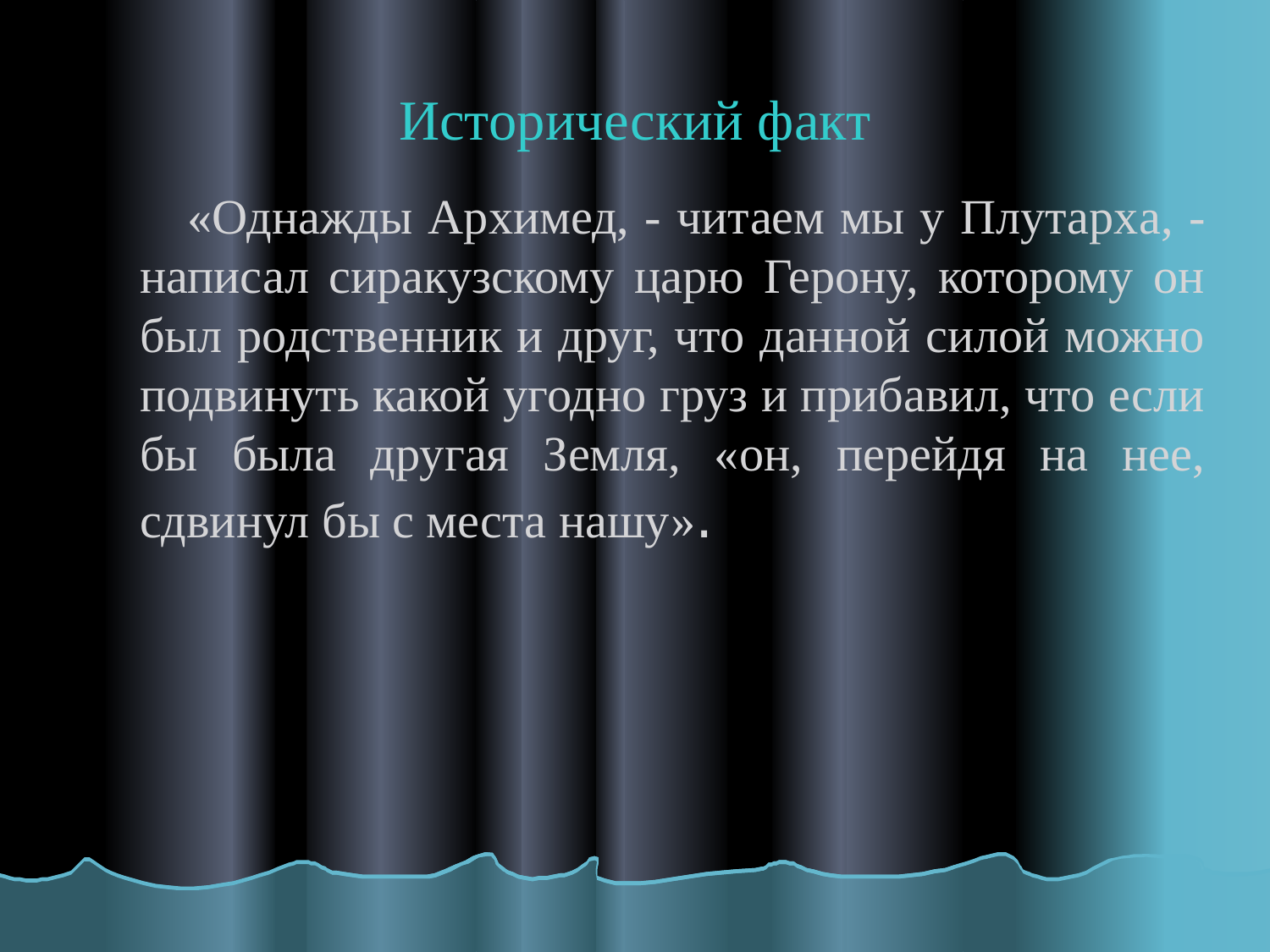

# Исторический факт
«Однажды Архимед, - читаем мы у Плутархa, - написал сиракузскому царю Герону, которому он был родственник и друг, что данной силой можно подвинуть какой угодно груз и прибавил, что если бы была другая Земля, «он, перейдя на нее, сдвинул бы с места нашу».